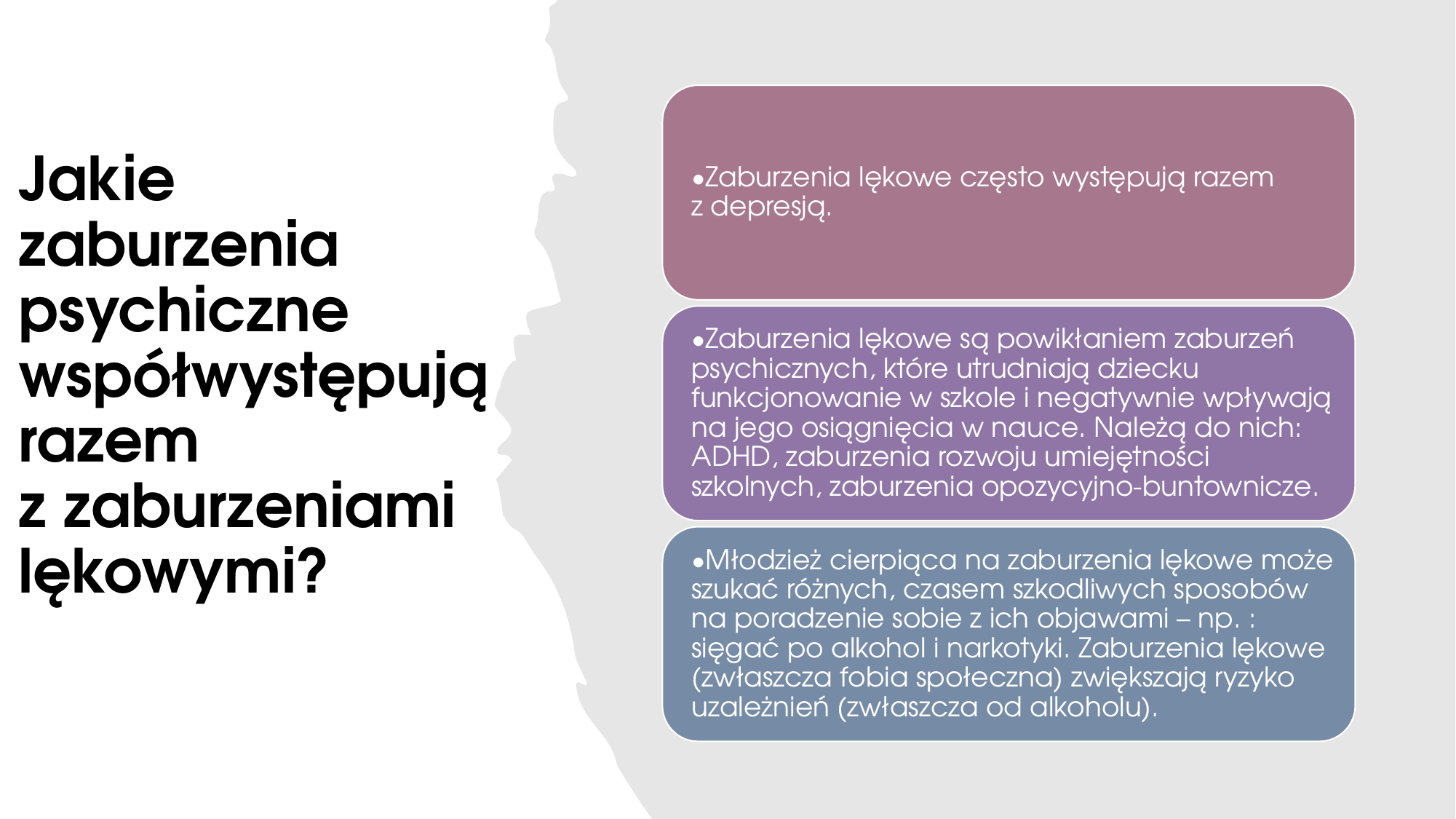

•Zaburzenia lękowe często występują razem z depresją.
•Zaburzenia lękowe są powikłaniem zaburzeń psychicznych, które utrudniają dziecku funkcjonowanie w szkole i negatywnie wpływają na jego osiągnięcia w nauce. Należą do nich: ADHD, zaburzenia rozwoju umiejętności szkolnych, zaburzenia opozycyjno-buntownicze.
•Młodzież cierpiąca na zaburzenia lękowe może szukać różnych, czasem szkodliwych sposobów na poradzenie sobie z ich objawami – np. : sięgać po alkohol i narkotyki. Zaburzenia lękowe (zwłaszcza fobia społeczna) zwiększają ryzyko uzależnień (zwłaszcza od alkoholu).
Jakie zaburzenia psychiczne współwystępują razem z zaburzeniami lękowymi?